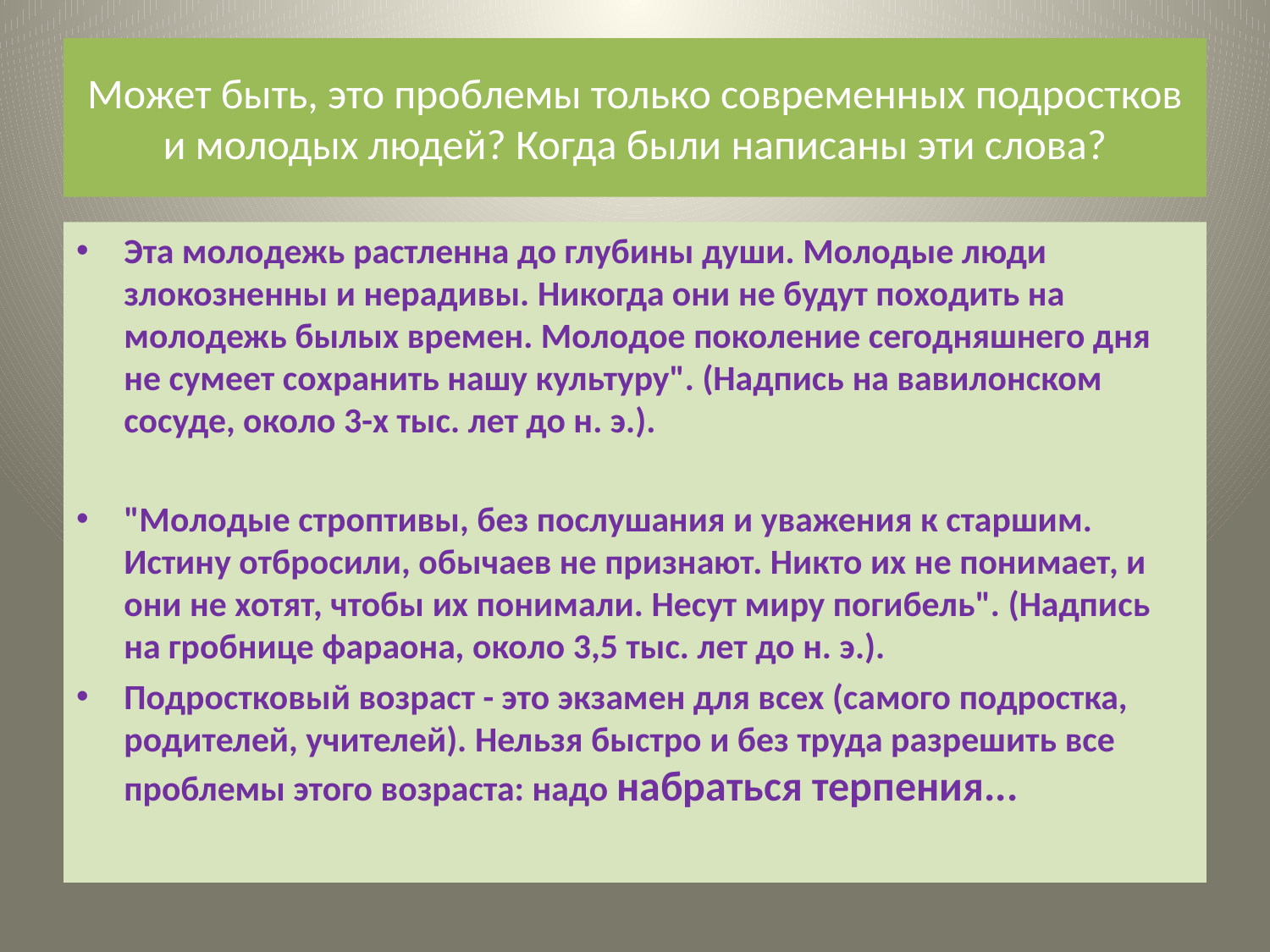

# Может быть, это проблемы только современных подростков и молодых людей? Когда были написаны эти слова?
Эта молодежь растленна до глубины души. Молодые люди злокозненны и нерадивы. Никогда они не будут походить на молодежь былых времен. Молодое поколение сегодняшнего дня не сумеет сохранить нашу культуру". (Надпись на вавилонском сосуде, около 3-х тыс. лет до н. э.).

"Молодые строптивы, без послушания и уважения к старшим. Истину отбросили, обычаев не признают. Никто их не понимает, и они не хотят, чтобы их понимали. Несут миру погибель". (Надпись на гробнице фараона, около 3,5 тыс. лет до н. э.).
Подростковый возраст - это экзамен для всех (самого подростка, родителей, учителей). Нельзя быстро и без труда разрешить все проблемы этого возраста: надо набраться терпения...